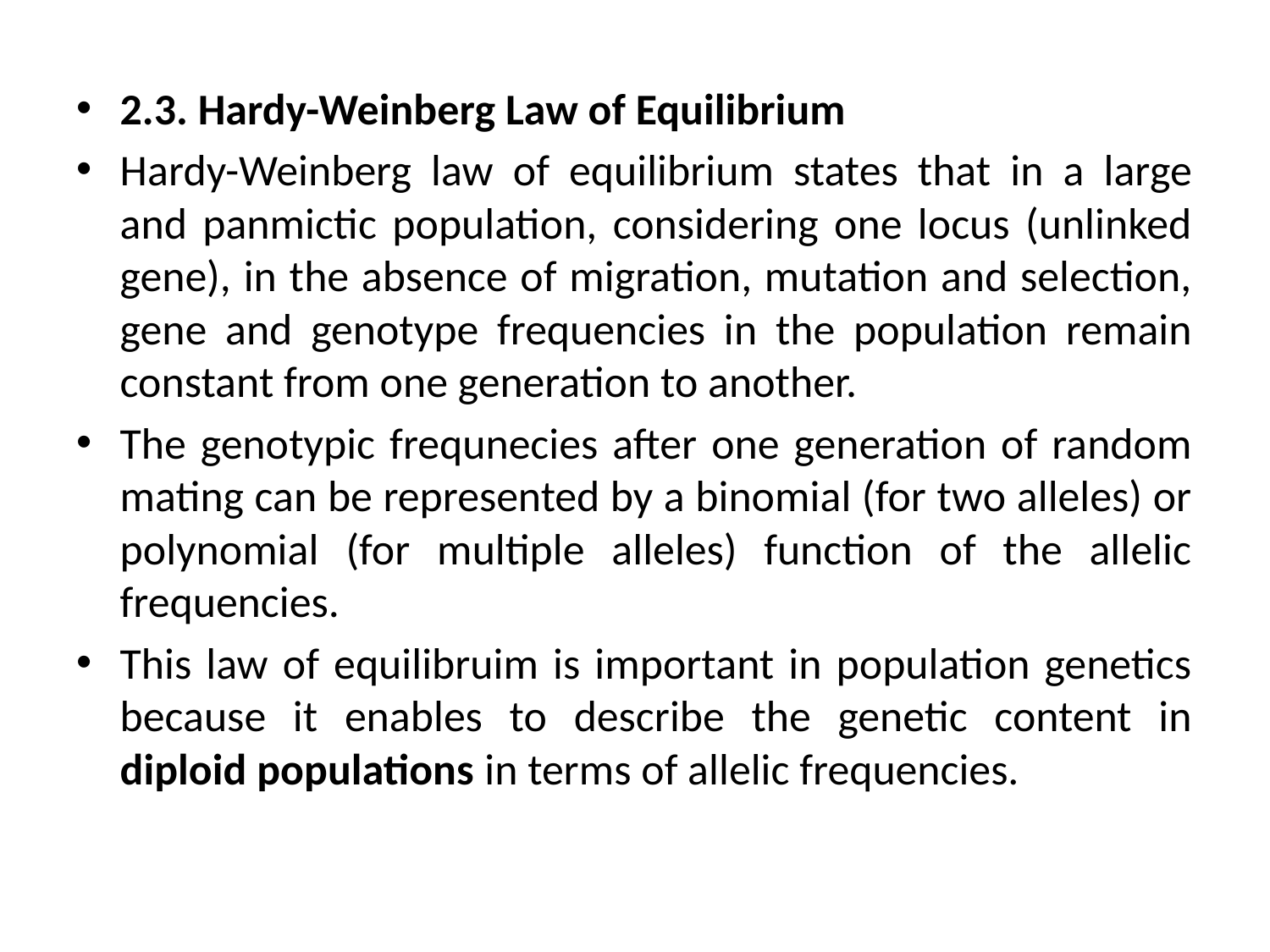

2.3. Hardy-Weinberg Law of Equilibrium
Hardy-Weinberg law of equilibrium states that in a large and panmictic population, considering one locus (unlinked gene), in the absence of migration, mutation and selection, gene and genotype frequencies in the population remain constant from one generation to another.
The genotypic frequnecies after one generation of random mating can be represented by a binomial (for two alleles) or polynomial (for multiple alleles) function of the allelic frequencies.
This law of equilibruim is important in population genetics because it enables to describe the genetic content in diploid populations in terms of allelic frequencies.